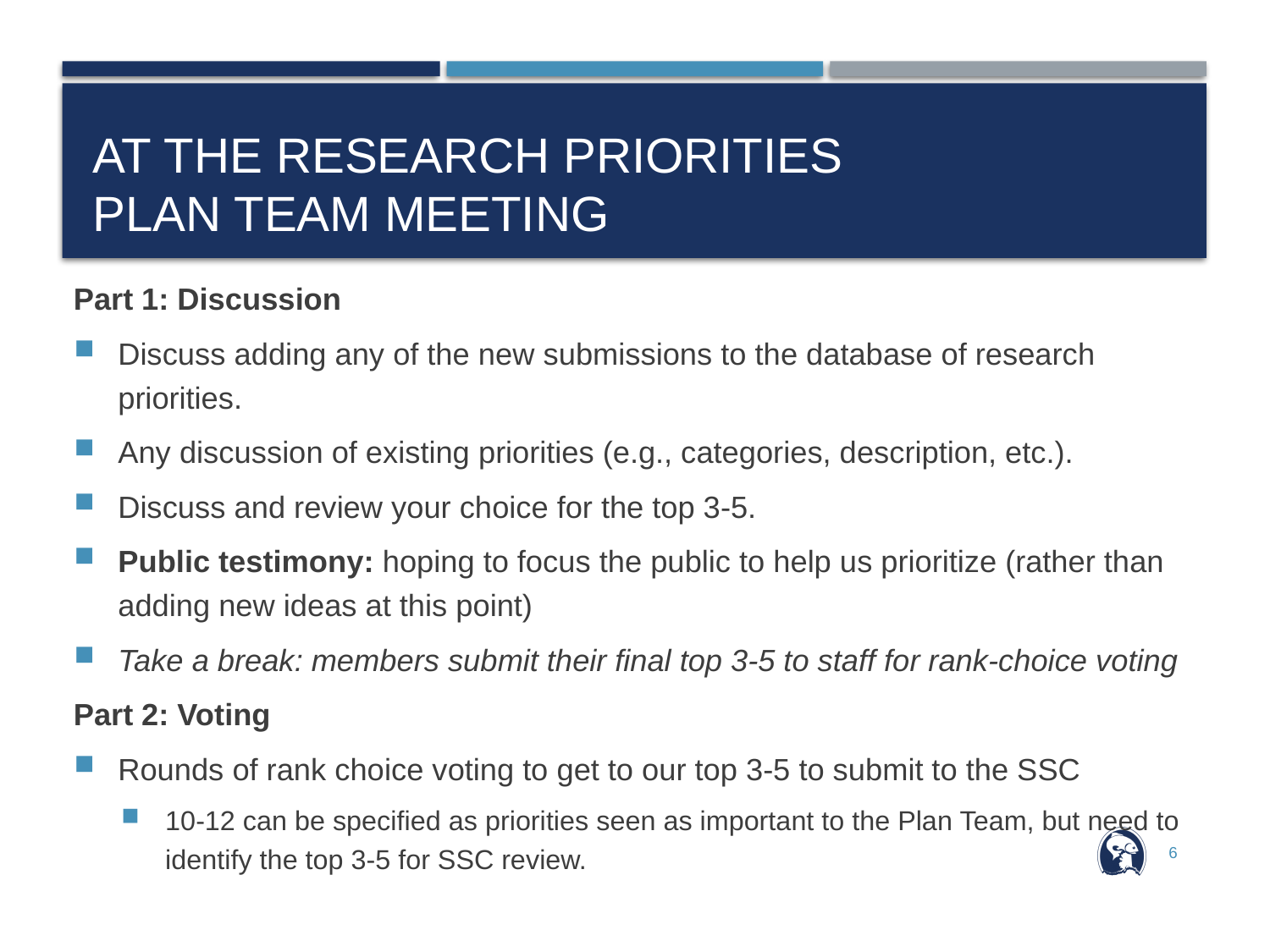

# At the research priorities Plan Team meeting
Part 1: Discussion
Discuss adding any of the new submissions to the database of research priorities.
Any discussion of existing priorities (e.g., categories, description, etc.).
Discuss and review your choice for the top 3-5.
Public testimony: hoping to focus the public to help us prioritize (rather than adding new ideas at this point)
Take a break: members submit their final top 3-5 to staff for rank-choice voting
Part 2: Voting
Rounds of rank choice voting to get to our top 3-5 to submit to the SSC
10-12 can be specified as priorities seen as important to the Plan Team, but need to identify the top 3-5 for SSC review.
6